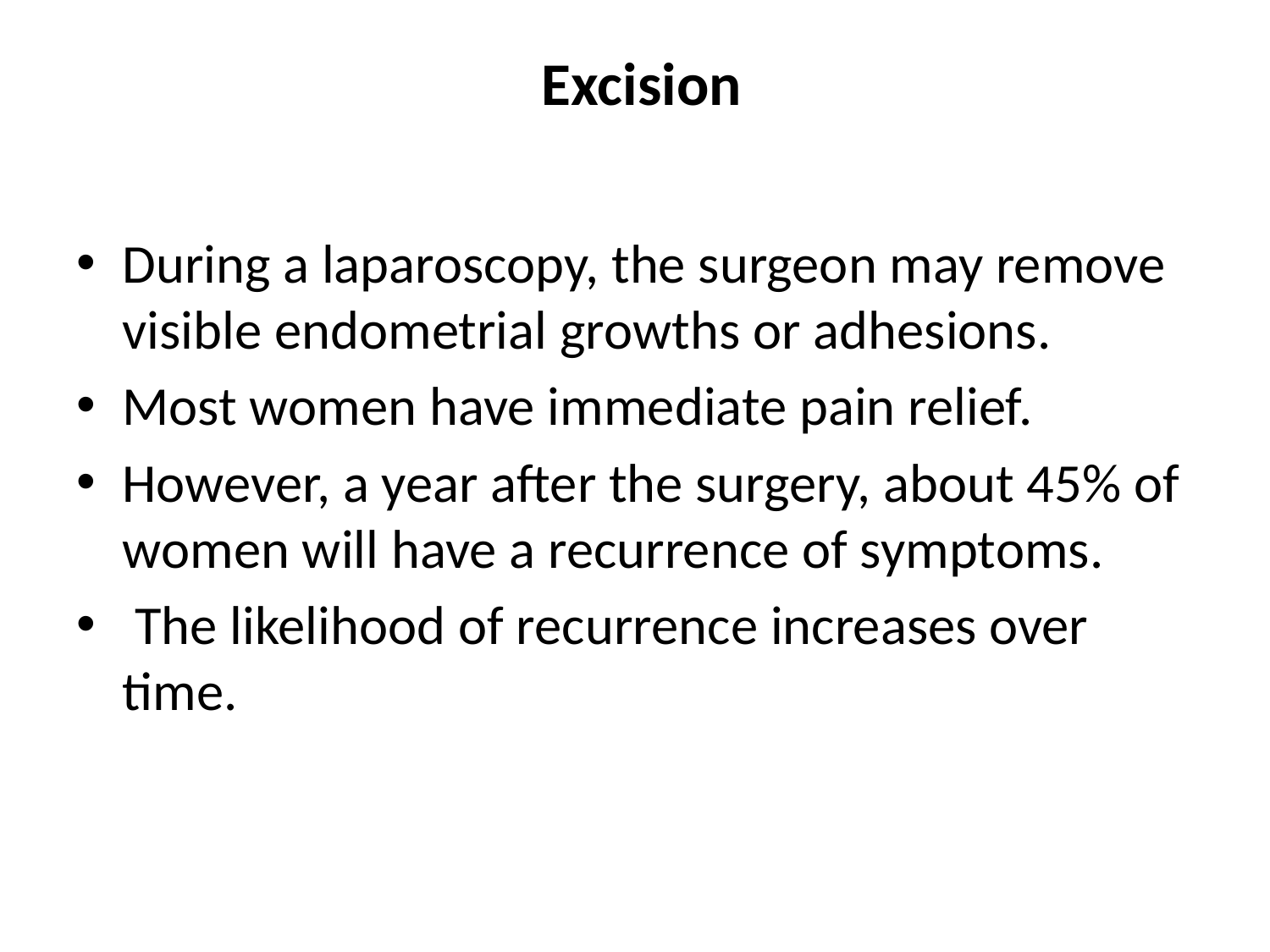

# Excision
During a laparoscopy, the surgeon may remove visible endometrial growths or adhesions.
Most women have immediate pain relief.
However, a year after the surgery, about 45% of women will have a recurrence of symptoms.
 The likelihood of recurrence increases over time.